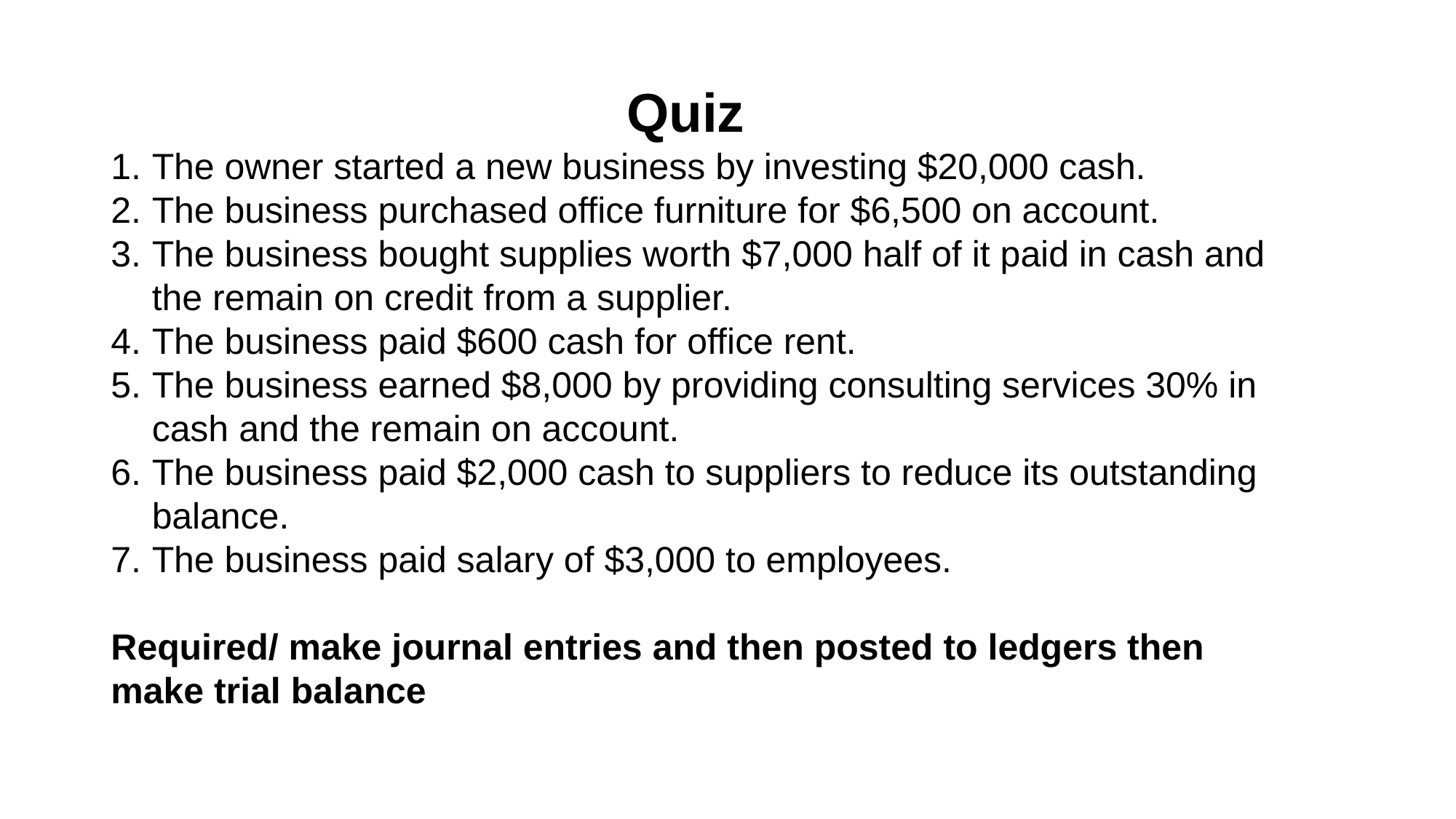

Quiz
The owner started a new business by investing $20,000 cash.
The business purchased office furniture for $6,500 on account.
The business bought supplies worth $7,000 half of it paid in cash and the remain on credit from a supplier.
The business paid $600 cash for office rent.
The business earned $8,000 by providing consulting services 30% in cash and the remain on account.
The business paid $2,000 cash to suppliers to reduce its outstanding balance.
The business paid salary of $3,000 to employees.

Required/ make journal entries and then posted to ledgers then make trial balance